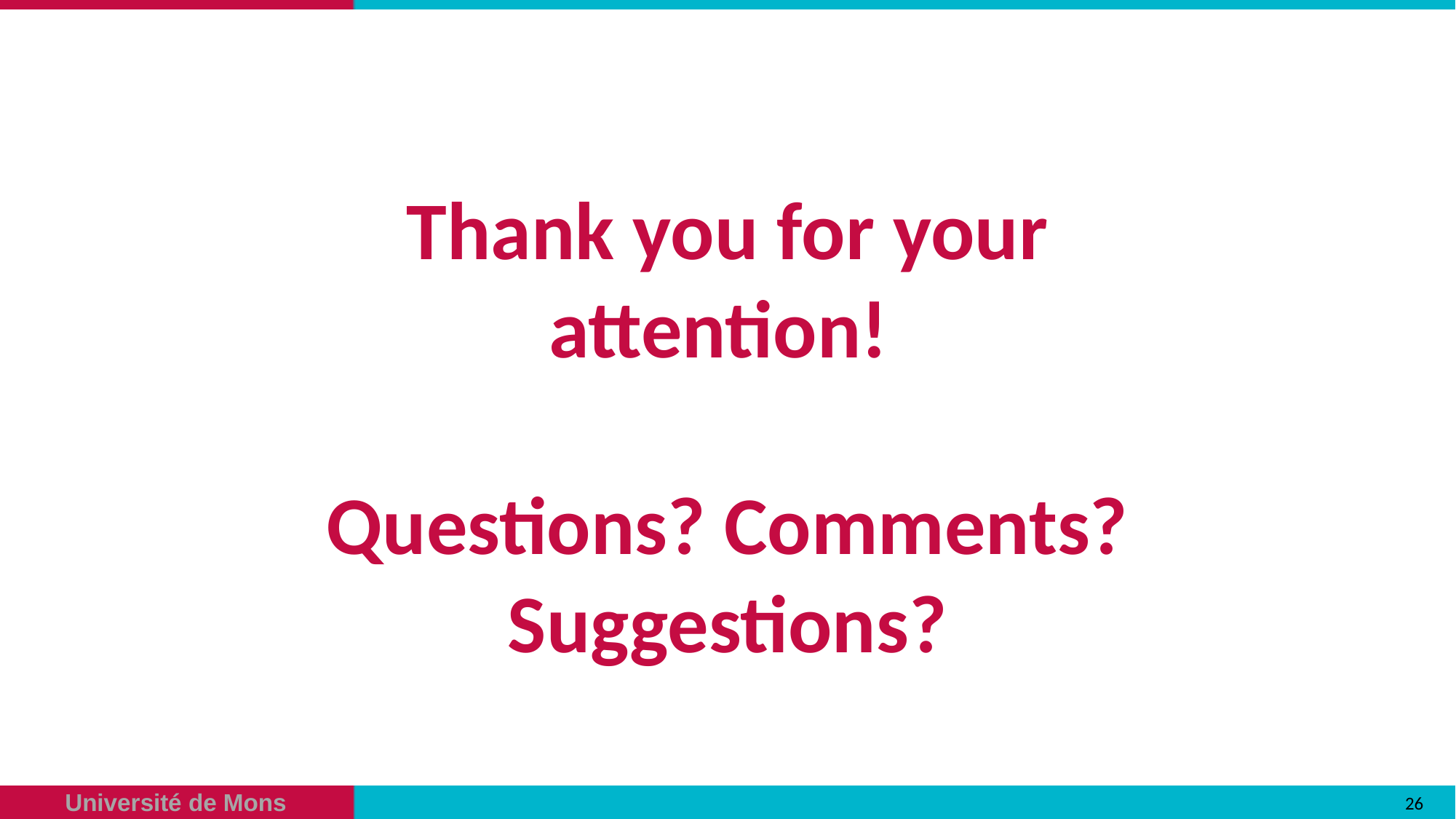

# Thank you for your attention! Questions? Comments? Suggestions?
26